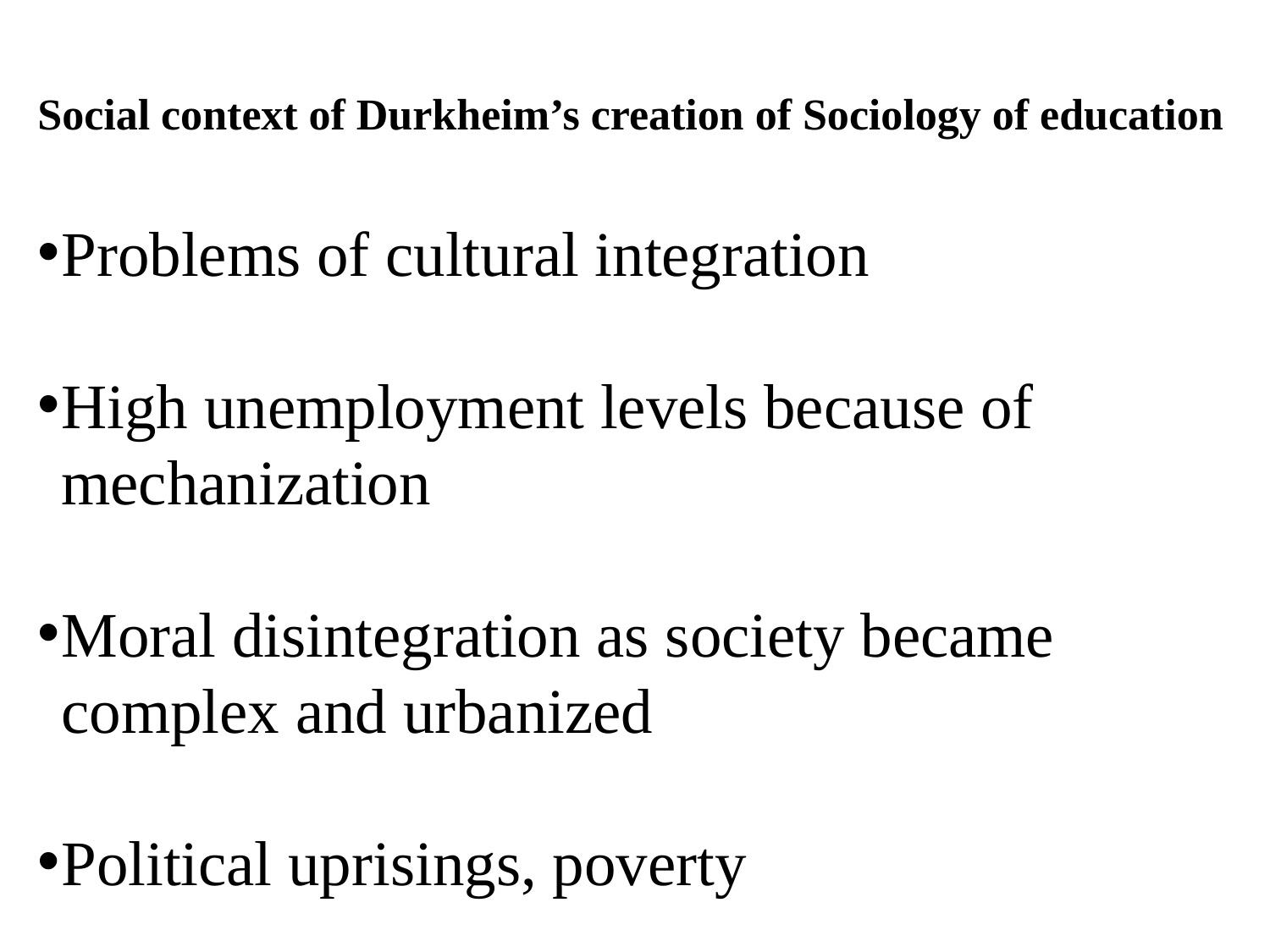

# Social context of Durkheim’s creation of Sociology of education
Problems of cultural integration

High unemployment levels because of mechanization

Moral disintegration as society became complex and urbanized

Political uprisings, poverty